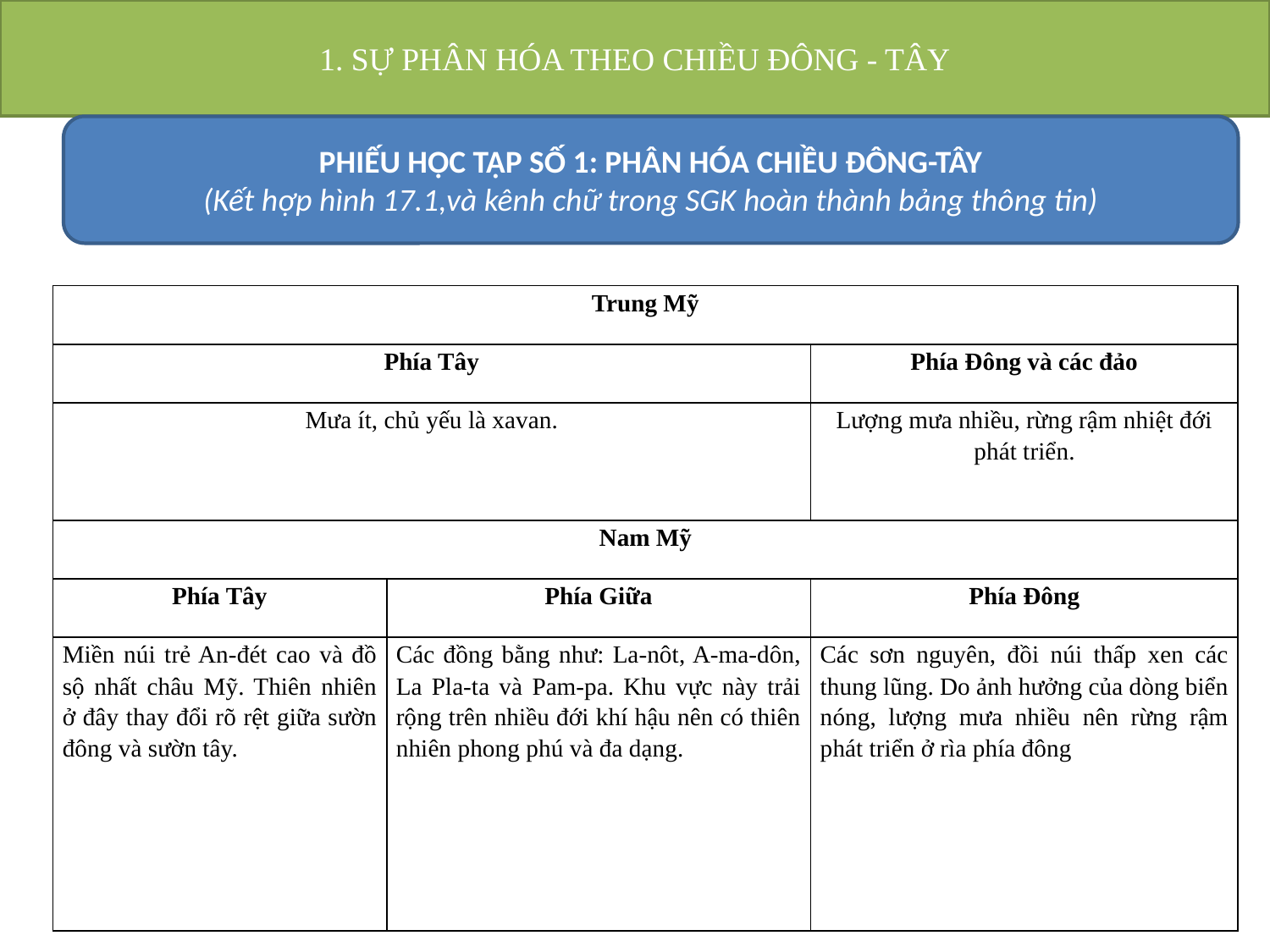

1. SỰ PHÂN HÓA THEO CHIỀU ĐÔNG - TÂY
PHIẾU HỌC TẬP SỐ 1: PHÂN HÓA CHIỀU ĐÔNG-TÂY
(Kết hợp hình 17.1,và kênh chữ trong SGK hoàn thành bảng thông tin)
| Trung Mỹ |  |  |
| --- | --- | --- |
| Phía Tây |  | Phía Đông và các đảo |
| Mưa ít, chủ yếu là xavan. |  | Lượng mưa nhiều, rừng rậm nhiệt đới phát triển. |
| Nam Mỹ |  |  |
| Phía Tây | Phía Giữa | Phía Đông |
| Miền núi trẻ An-đét cao và đồ sộ nhất châu Mỹ. Thiên nhiên ở đây thay đổi rõ rệt giữa sườn đông và sườn tây. | Các đồng bằng như: La-nôt, A-ma-dôn, La Pla-ta và Pam-pa. Khu vực này trải rộng trên nhiều đới khí hậu nên có thiên nhiên phong phú và đa dạng. | Các sơn nguyên, đồi núi thấp xen các thung lũng. Do ảnh hưởng của dòng biển nóng, lượng mưa nhiều nên rừng rậm phát triển ở rìa phía đông |